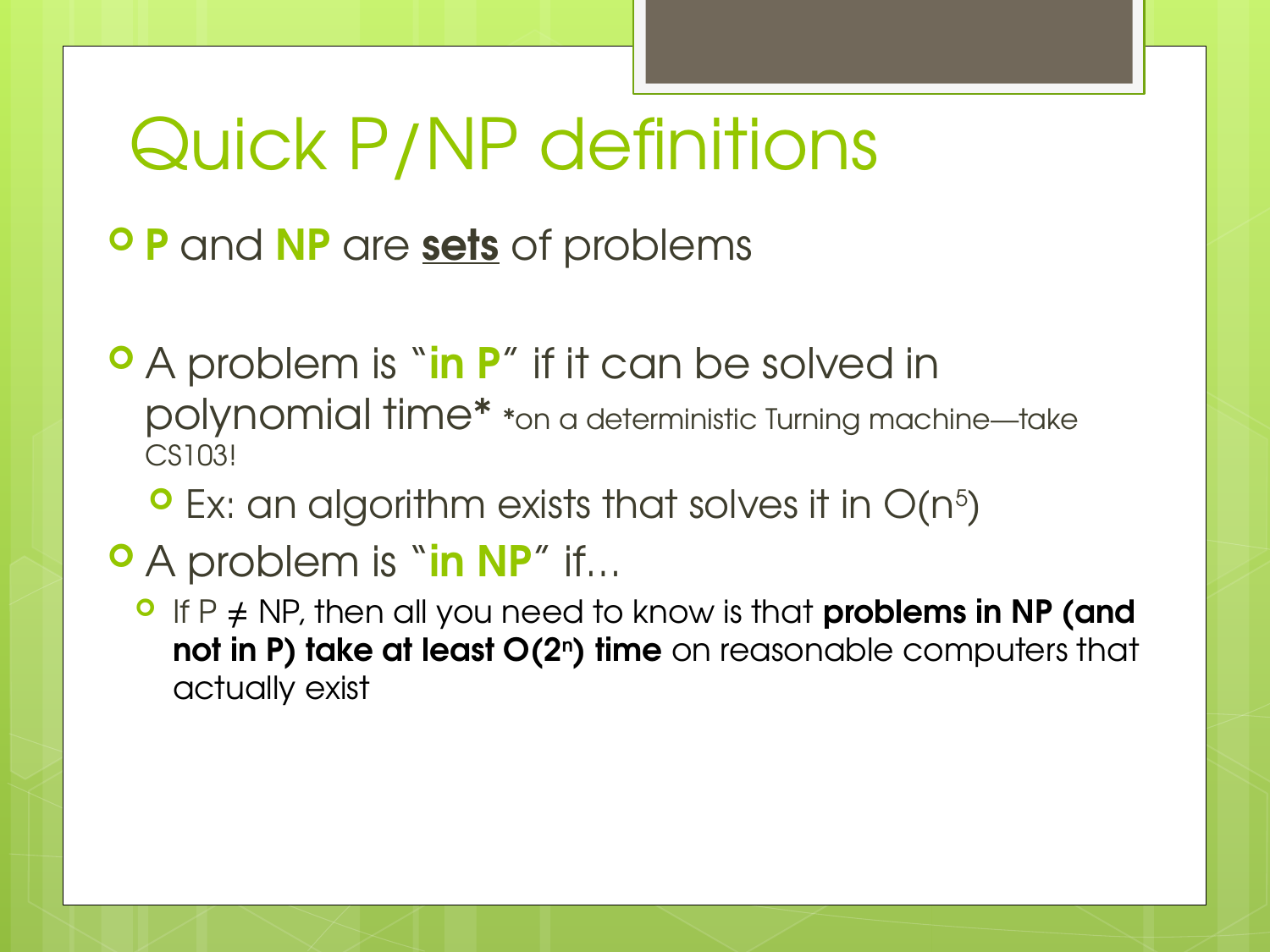

# Quick P/NP definitions
P and NP are sets of problems

A problem is “in P” if it can be solved in polynomial time* *on a deterministic Turning machine—take CS103!
Ex: an algorithm exists that solves it in O(n5)
A problem is “in NP” if…
If P ≠ NP, then all you need to know is that problems in NP (and not in P) take at least O(2n) time on reasonable computers that actually exist